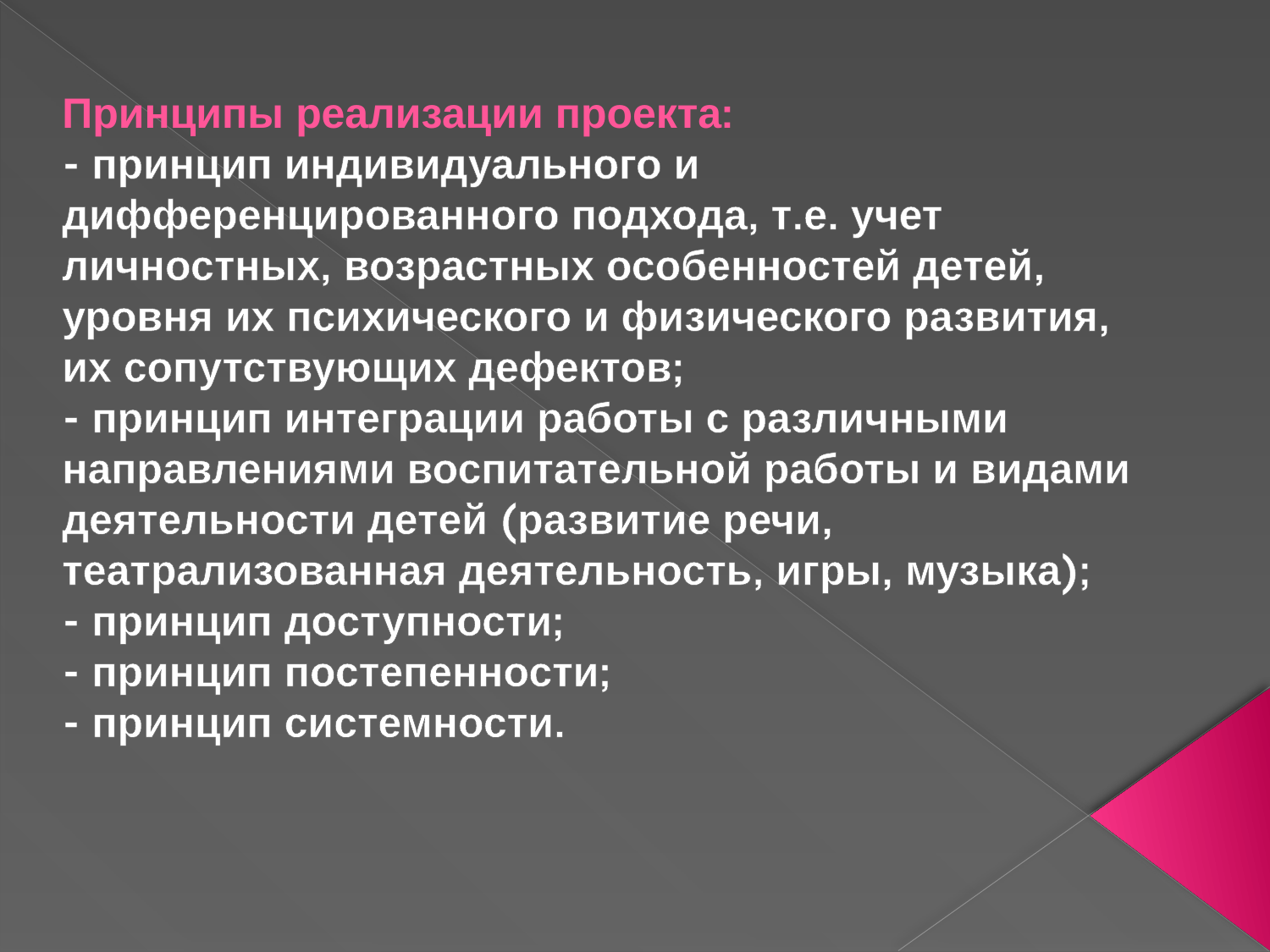

Принципы реализации проекта:
- принцип индивидуального и дифференцированного подхода, т.е. учет личностных, возрастных особенностей детей, уровня их психического и физического развития, их сопутствующих дефектов;
- принцип интеграции работы с различными направлениями воспитательной работы и видами деятельности детей (развитие речи, театрализованная деятельность, игры, музыка);
- принцип доступности;
- принцип постепенности;
- принцип системности.